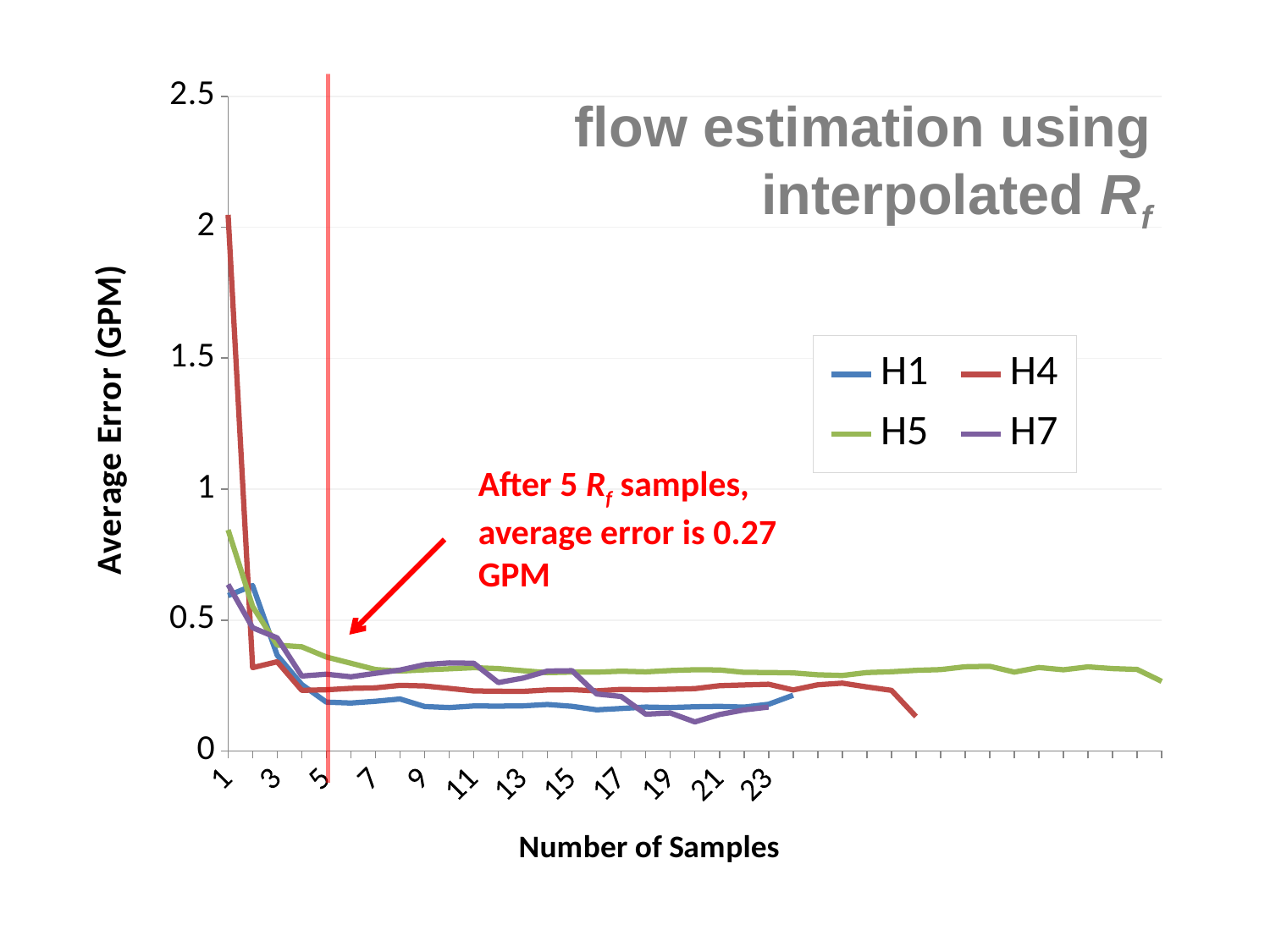

### Chart

| Category | H1 | H4 | H5 | H7 |
|---|---|---|---|---|
flow estimation using interpolated Rf
After 5 Rf samples, average error is 0.27 GPM